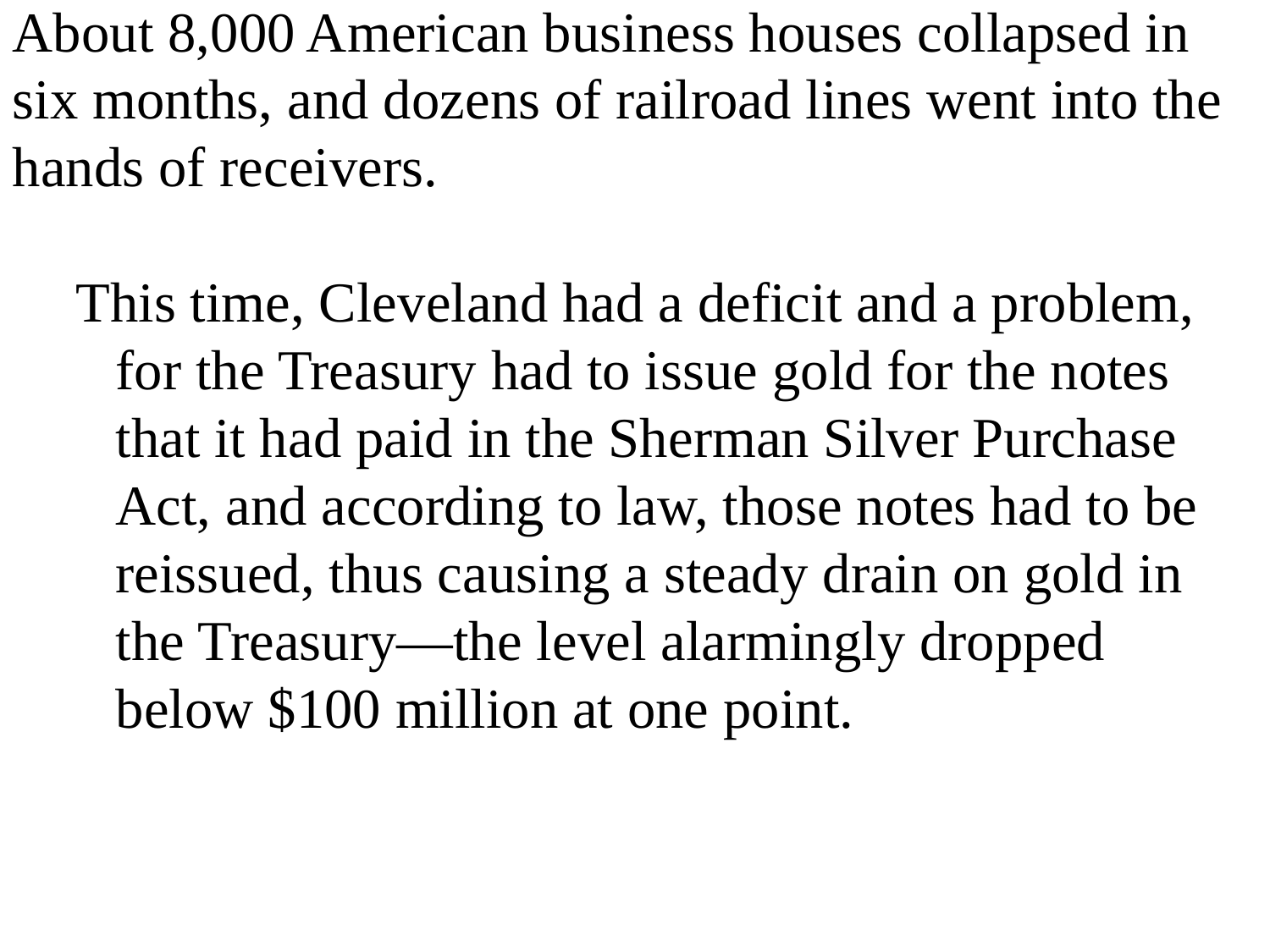

About 8,000 American business houses collapsed in six months, and dozens of railroad lines went into the hands of receivers.

This time, Cleveland had a deficit and a problem, for the Treasury had to issue gold for the notes that it had paid in the Sherman Silver Purchase Act, and according to law, those notes had to be reissued, thus causing a steady drain on gold in the Treasury—the level alarmingly dropped below $100 million at one point.